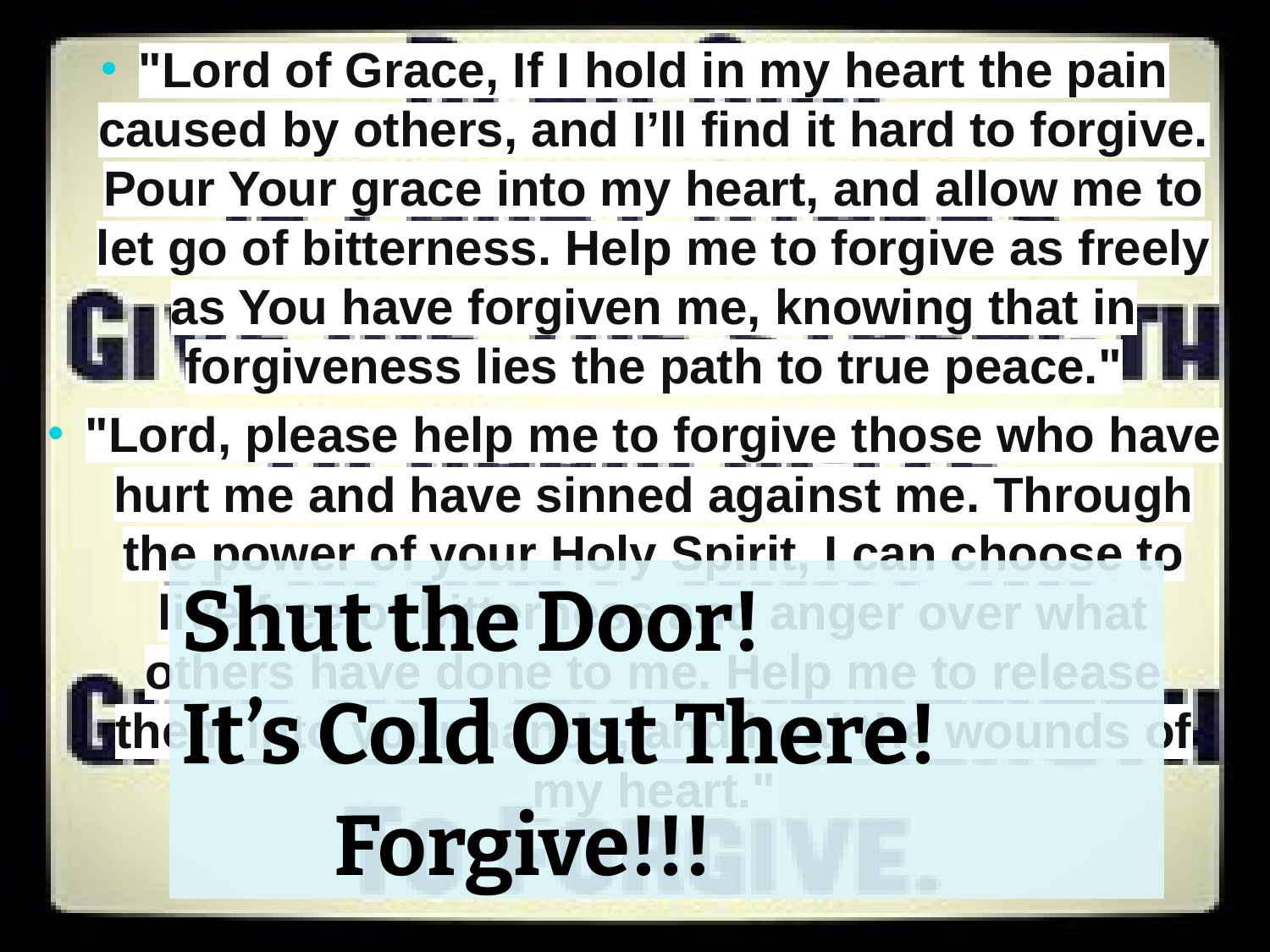

"Lord of Grace, If I hold in my heart the pain caused by others, and I’ll find it hard to forgive. Pour Your grace into my heart, and allow me to let go of bitterness. Help me to forgive as freely as You have forgiven me, knowing that in forgiveness lies the path to true peace."
"Lord, please help me to forgive those who have hurt me and have sinned against me. Through the power of your Holy Spirit, I can choose to live free of bitterness and anger over what others have done to me. Help me to release them into your hands, and heal the wounds of my heart."
Shut the Door!
It’s Cold Out There!
          Forgive!!!